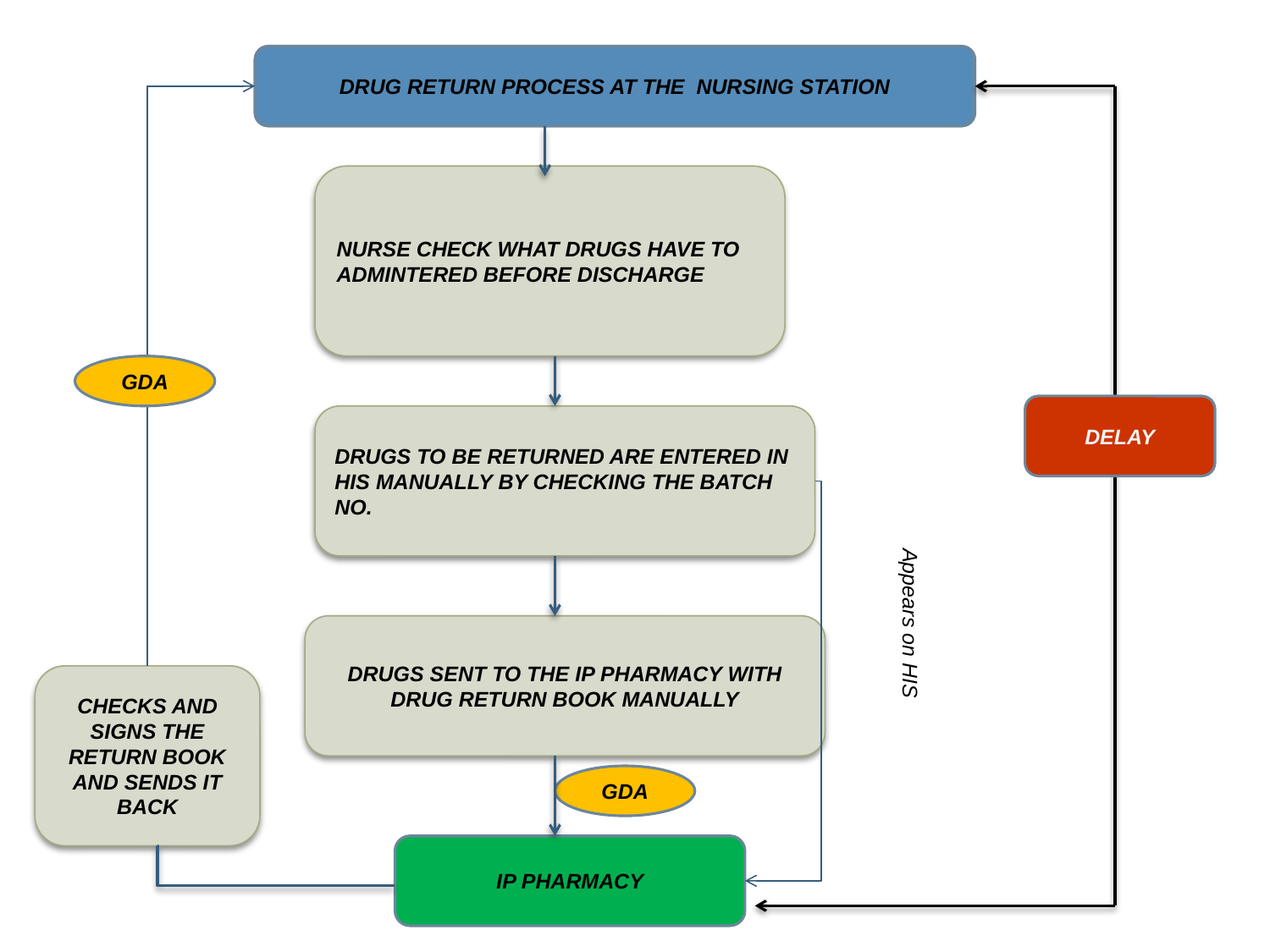

DRUG RETURN PROCESS AT THE  NURSING STATION
NURSE CHECK WHAT DRUGS HAVE TO ADMINTERED BEFORE DISCHARGE
GDA
DELAY
DRUGS TO BE RETURNED ARE ENTERED IN HIS MANUALLY BY CHECKING THE BATCH NO.

DRUGS SENT TO THE IP PHARMACY WITH DRUG RETURN BOOK MANUALLY

CHECKS AND SIGNS THE RETURN BOOK AND SENDS IT BACK

Appears on HIS
GDA
IP PHARMACY